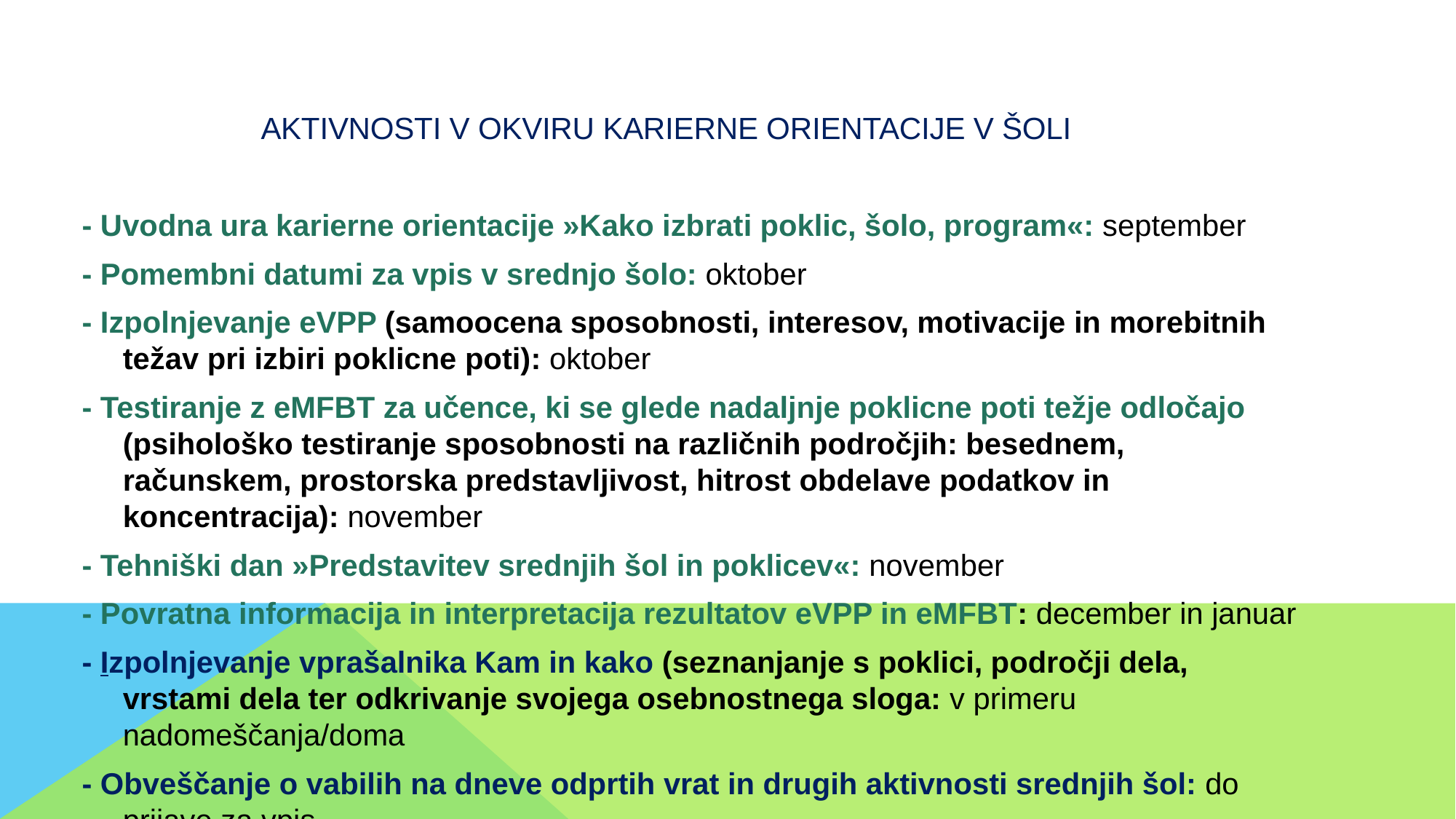

# AKTIVNOSTI V OKVIRU KARIERNE ORIENTACIJE V ŠOLI
- Uvodna ura karierne orientacije »Kako izbrati poklic, šolo, program«: september
- Pomembni datumi za vpis v srednjo šolo: oktober
- Izpolnjevanje eVPP (samoocena sposobnosti, interesov, motivacije in morebitnih težav pri izbiri poklicne poti): oktober
- Testiranje z eMFBT za učence, ki se glede nadaljnje poklicne poti težje odločajo (psihološko testiranje sposobnosti na različnih področjih: besednem, računskem, prostorska predstavljivost, hitrost obdelave podatkov in koncentracija): november
- Tehniški dan »Predstavitev srednjih šol in poklicev«: november
- Povratna informacija in interpretacija rezultatov eVPP in eMFBT: december in januar
- Izpolnjevanje vprašalnika Kam in kako (seznanjanje s poklici, področji dela, vrstami dela ter odkrivanje svojega osebnostnega sloga: v primeru nadomeščanja/doma
- Obveščanje o vabilih na dneve odprtih vrat in drugih aktivnosti srednjih šol: do prijave za vpis
- Možnost srečanja v šolski svetovalni službi (učenci, starši)